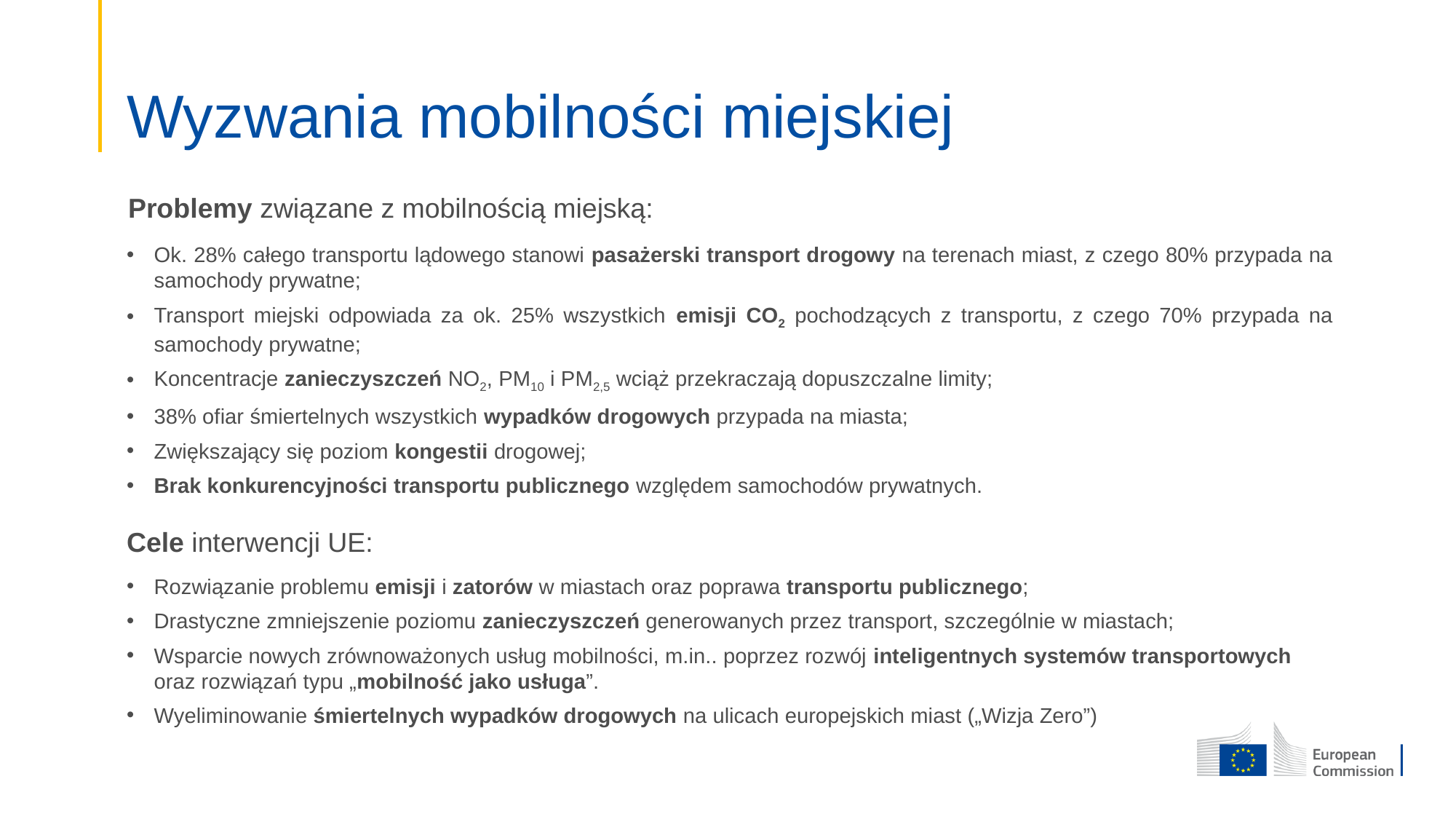

# Wyzwania mobilności miejskiej
Problemy związane z mobilnością miejską:
Ok. 28% całego transportu lądowego stanowi pasażerski transport drogowy na terenach miast, z czego 80% przypada na samochody prywatne;
Transport miejski odpowiada za ok. 25% wszystkich emisji CO2 pochodzących z transportu, z czego 70% przypada na samochody prywatne;
Koncentracje zanieczyszczeń NO2, PM10 i PM2,5 wciąż przekraczają dopuszczalne limity;
38% ofiar śmiertelnych wszystkich wypadków drogowych przypada na miasta;
Zwiększający się poziom kongestii drogowej;
Brak konkurencyjności transportu publicznego względem samochodów prywatnych.
Cele interwencji UE:
Rozwiązanie problemu emisji i zatorów w miastach oraz poprawa transportu publicznego;
Drastyczne zmniejszenie poziomu zanieczyszczeń generowanych przez transport, szczególnie w miastach;
Wsparcie nowych zrównoważonych usług mobilności, m.in.. poprzez rozwój inteligentnych systemów transportowych oraz rozwiązań typu „mobilność jako usługa”.
Wyeliminowanie śmiertelnych wypadków drogowych na ulicach europejskich miast („Wizja Zero”)